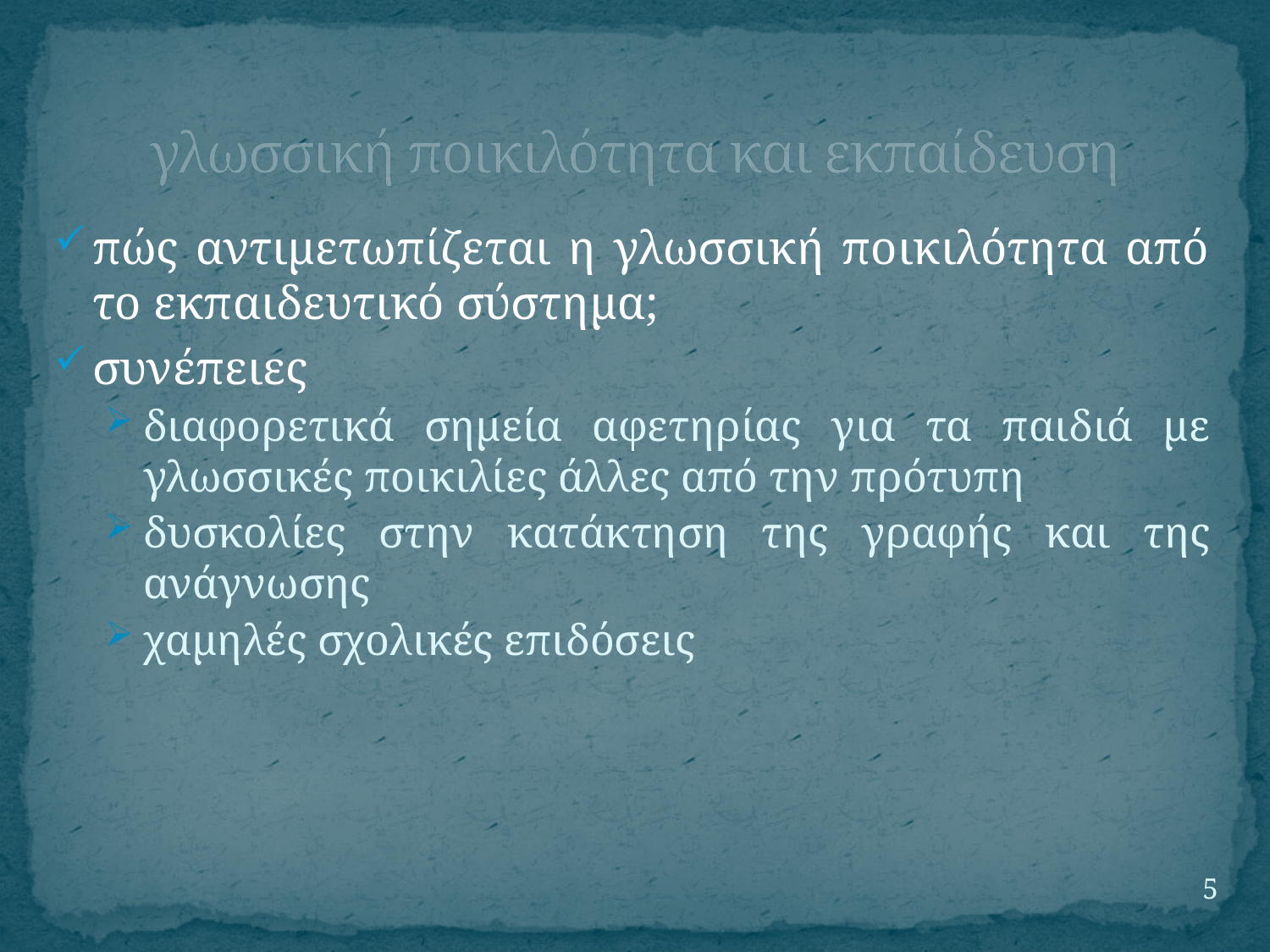

# γλωσσική ποικιλότητα και εκπαίδευση
πώς αντιμετωπίζεται η γλωσσική ποικιλότητα από το εκπαιδευτικό σύστημα;
συνέπειες
διαφορετικά σημεία αφετηρίας για τα παιδιά με γλωσσικές ποικιλίες άλλες από την πρότυπη
δυσκολίες στην κατάκτηση της γραφής και της ανάγνωσης
χαμηλές σχολικές επιδόσεις

5